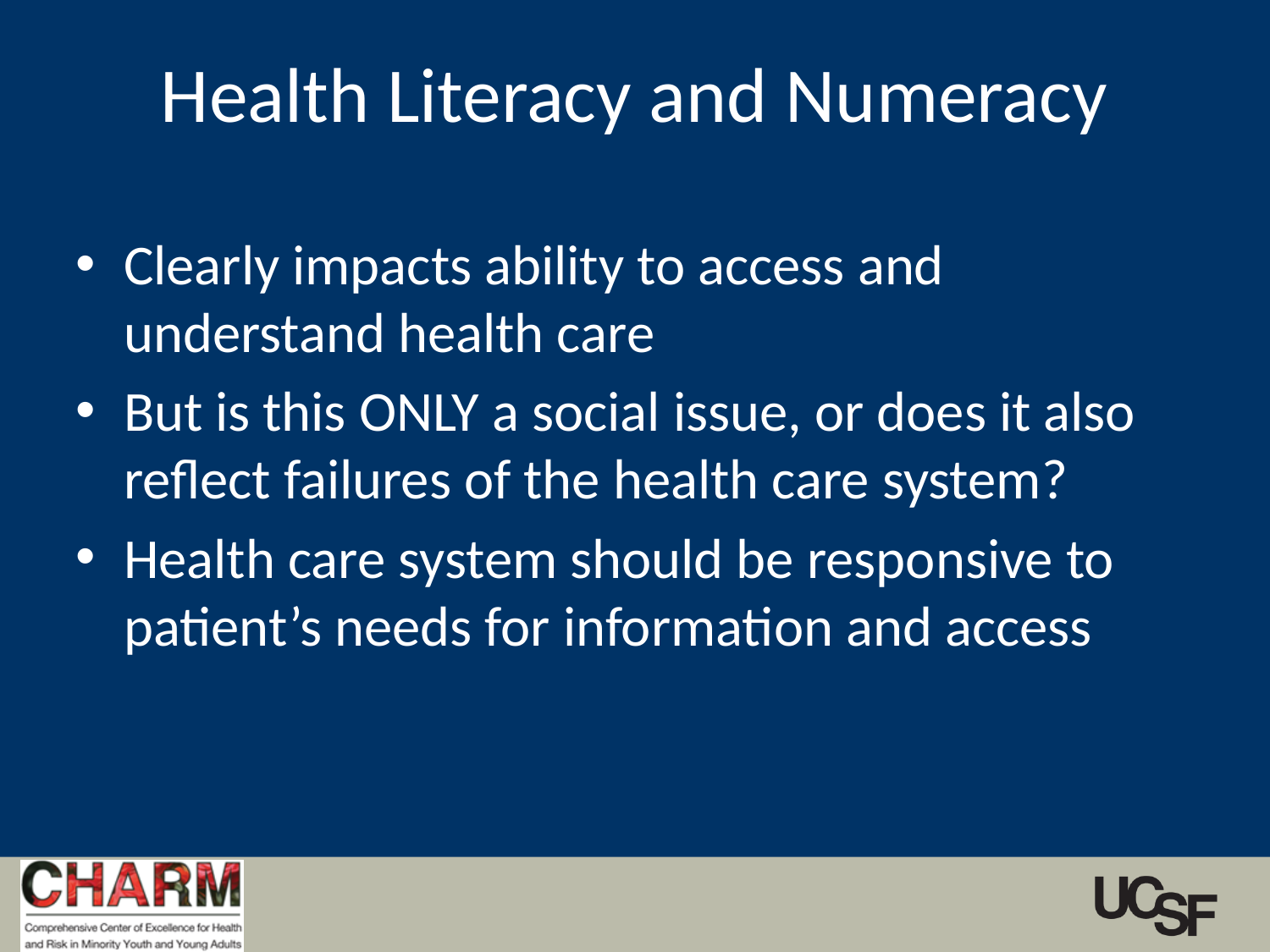

# Health Literacy and Numeracy
Clearly impacts ability to access and understand health care
But is this ONLY a social issue, or does it also reflect failures of the health care system?
Health care system should be responsive to patient’s needs for information and access